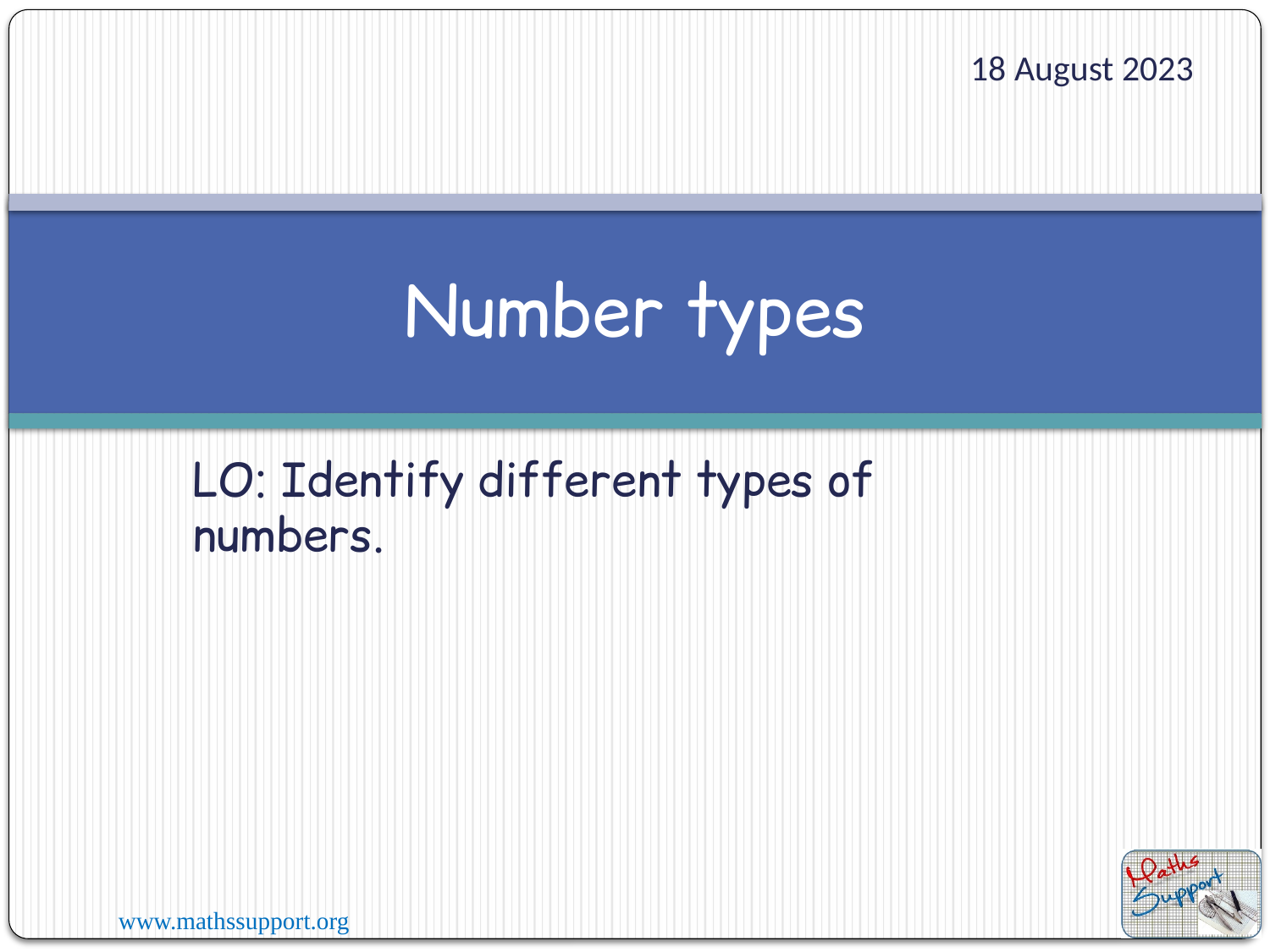

18 August 2023
# Number types
LO: Identify different types of numbers.